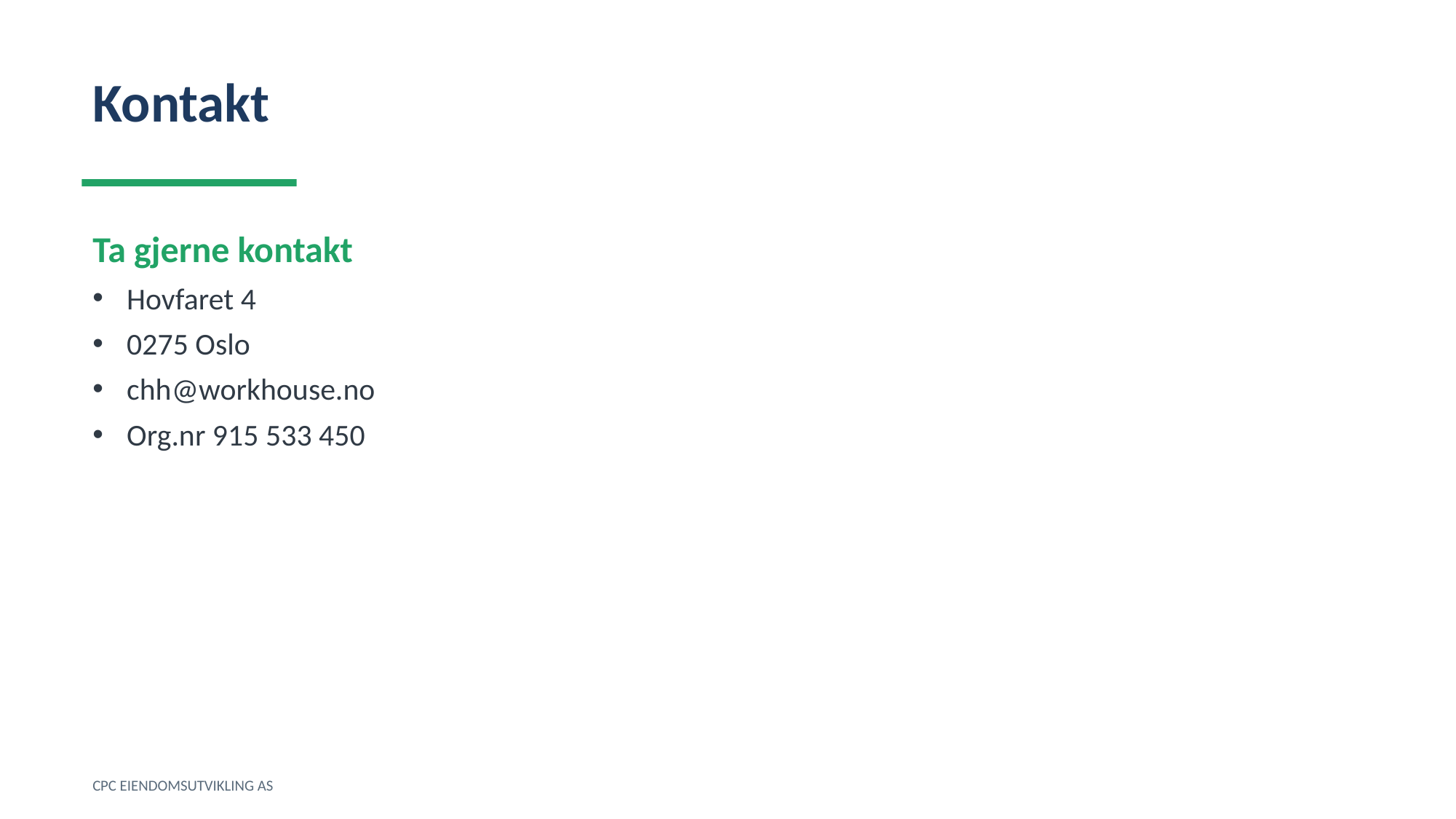

Kontakt

Ta gjerne kontakt
Hovfaret 4
0275 Oslo
chh@workhouse.no
Org.nr 915 533 450
CPC EIENDOMSUTVIKLING AS